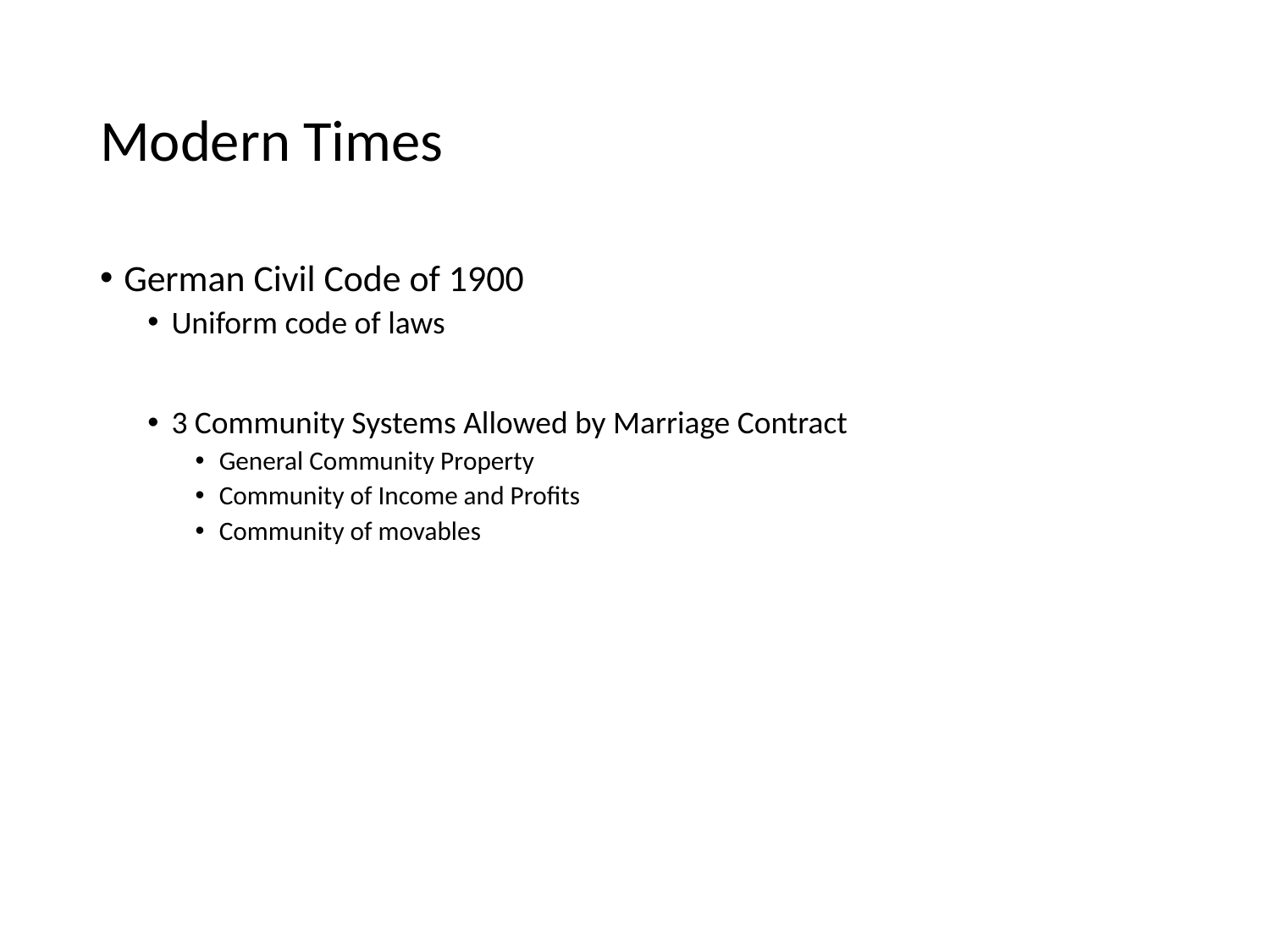

# Modern Times
German Civil Code of 1900
Uniform code of laws

3 Community Systems Allowed by Marriage Contract
General Community Property
Community of Income and Profits
Community of movables